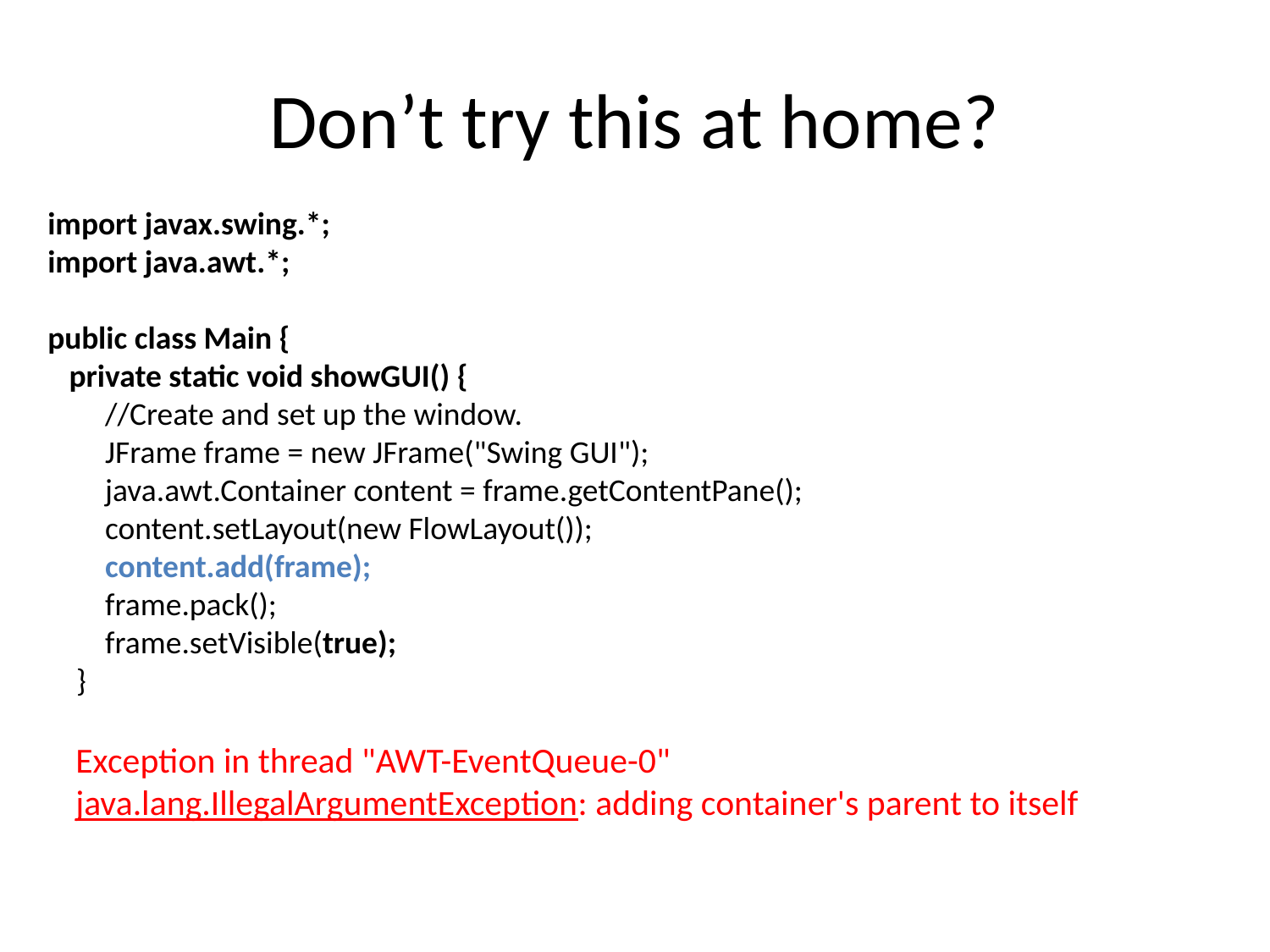

# Don’t try this at home?
import javax.swing.*;
import java.awt.*;

public class Main {
   private static void showGUI() {
        //Create and set up the window.
        JFrame frame = new JFrame("Swing GUI");
        java.awt.Container content = frame.getContentPane();
        content.setLayout(new FlowLayout());
        content.add(frame);
        frame.pack();
        frame.setVisible(true);
    }
Exception in thread "AWT-EventQueue-0"
java.lang.IllegalArgumentException: adding container's parent to itself